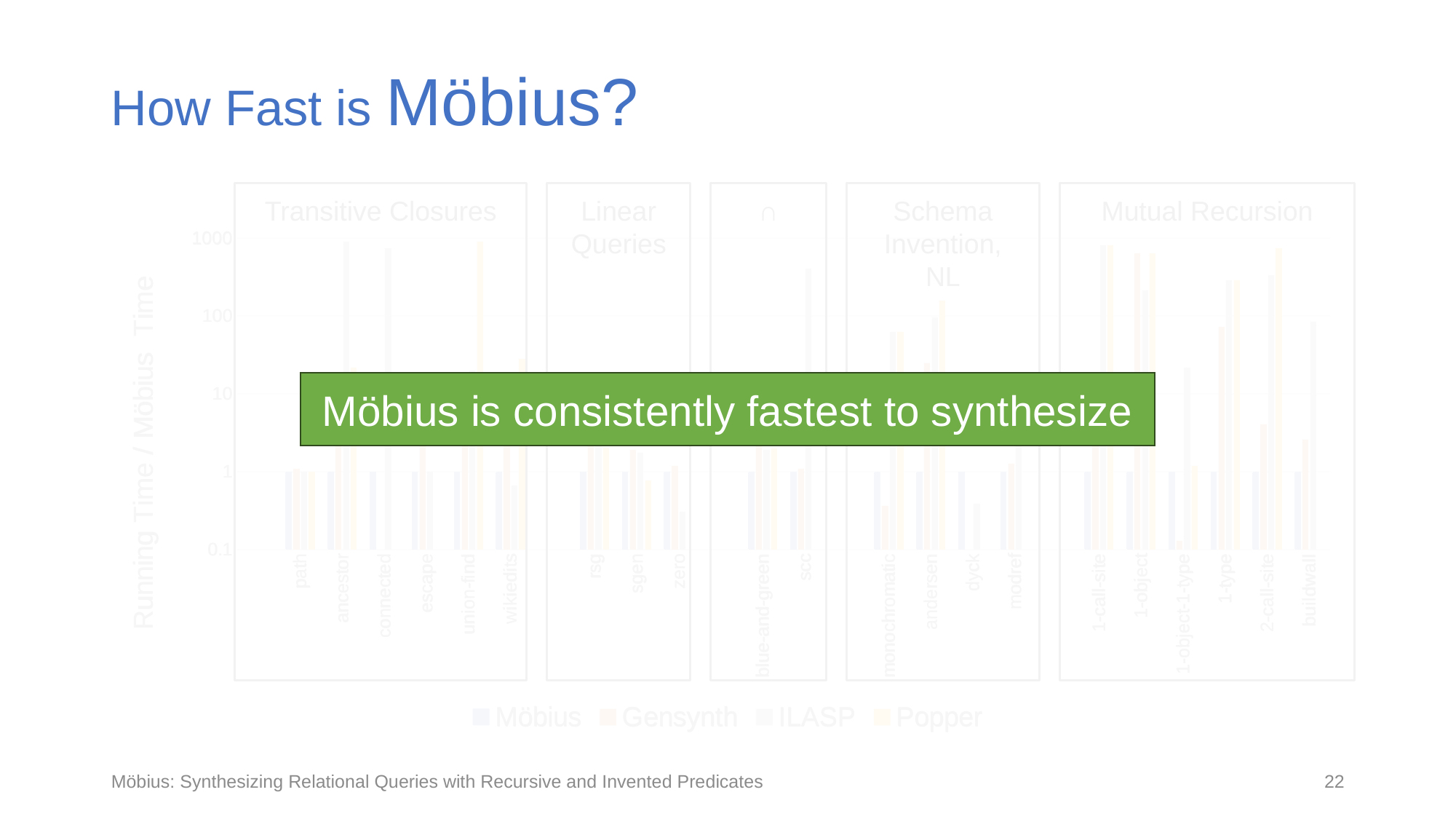

# How Fast is Möbius?

Möbius is consistently fastest to synthesize
Transitive Closures
Linear Queries
∩
Schema Invention, NL
Mutual Recursion

### Chart

| Category | Möbius | Gensynth | ILASP | Popper |
|---|---|---|---|---|
|  | None | None | None | None |
| path | 1.0 | 1.1 | 1.0 | 1.0 |
| ancestor | 1.0 | 3.3 | 900.0 | 21.8 |
| connected | 1.0 | 0.0 | 750.0 | 0.0 |
| escape | 1.0 | 2.5 | 1.0 | 0.0 |
| union-find | 1.0 | 2.8 | 20.2 | 900.0 |
| wikiedits | 1.0 | 3.0 | 0.6666666666666666 | 28.066666666666666 |
|  | None | None | None | None |
| rsg | 1.0 | 6.499999999999999 | 15.499999999999998 | 2.055555555555556 |
| sgen | 1.0 | 1.923076923076923 | 1.769230769230769 | 0.7692307692307692 |
| zero | 1.0 | 1.1981981981981984 | 0.3063063063063063 | 0.0 |
|  | None | None | None | None |
| blue-and-green | 1.0 | 4.375 | 1.9375 | 2.0 |
| scc | 1.0 | 1.0909090909090908 | 409.09090909090907 | 0.0 |
|  | None | None | None | None |
| monochromatic | 1.0 | 0.36619718309859156 | 63.38028169014085 | 63.38028169014085 |
| andersen | 1.0 | 25.087719298245613 | 97.33333333333333 | 157.89473684210526 |
| dyck | 1.0 | 0.04705003734129947 | 0.38909634055265124 | 0.0 |
| modref | 1.0 | 1.2791878172588833 | 3.2632342277012327 | 0.0 |
|  | None | None | None | None |
| 1-call-site | 1.0 | 5.181818181818182 | 818.1818181818181 | 818.1818181818181 |
| 1-object | 1.0 | 642.8571428571429 | 214.21428571428572 | 642.8571428571429 |
| 1-object-1-type | 1.0 | 0.12980769230769232 | 21.91826923076923 | 1.1826923076923077 |
| 1-type | 1.0 | 72.35483870967742 | 290.3225806451613 | 290.3225806451613 |
| 2-call-site | 1.0 | 4.083333333333334 | 338.75 | 750.0 |
| buildwall | 1.0 | 2.608695652173913 | 84.47826086956523 | 0.0 |

### Chart

| Category | Möbius | Gensynth | ILASP | Popper |
|---|---|---|---|---|
|  | None | None | None | None |
| path | 1.0 | 1.1 | 1.0 | 1.0 |
| ancestor | 1.0 | 3.3 | 900.0 | 21.8 |
| connected | 1.0 | 0.0 | 750.0 | 0.0 |
| escape | 1.0 | 2.5 | 1.0 | 0.0 |
| union-find | 1.0 | 2.8 | 20.2 | 900.0 |
| wikiedits | 1.0 | 3.0 | 0.6666666666666666 | 28.066666666666666 |
|  | None | None | None | None |
| rsg | 1.0 | 6.499999999999999 | 15.499999999999998 | 2.055555555555556 |
| sgen | 1.0 | 1.923076923076923 | 1.769230769230769 | 0.7692307692307692 |
| zero | 1.0 | 1.1981981981981984 | 0.3063063063063063 | 0.0 |
|  | None | None | None | None |
| blue-and-green | 1.0 | 4.375 | 1.9375 | 2.0 |
| scc | 1.0 | 1.0909090909090908 | 409.09090909090907 | 0.0 |
|  | None | None | None | None |
| monochromatic | 1.0 | 0.36619718309859156 | 63.38028169014085 | 63.38028169014085 |
| andersen | 1.0 | 25.087719298245613 | 97.33333333333333 | 157.89473684210526 |
| dyck | 1.0 | 0.04705003734129947 | 0.38909634055265124 | 0.0 |
| modref | 1.0 | 1.2791878172588833 | 3.2632342277012327 | 0.0 |
|  | None | None | None | None |
| 1-call-site | 1.0 | 5.181818181818182 | 818.1818181818181 | 818.1818181818181 |
| 1-object | 1.0 | 642.8571428571429 | 214.21428571428572 | 642.8571428571429 |
| 1-object-1-type | 1.0 | 0.12980769230769232 | 21.91826923076923 | 1.1826923076923077 |
| 1-type | 1.0 | 72.35483870967742 | 290.3225806451613 | 290.3225806451613 |
| 2-call-site | 1.0 | 4.083333333333334 | 338.75 | 750.0 |
| buildwall | 1.0 | 2.608695652173913 | 84.47826086956523 | 0.0 |
Möbius: Synthesizing Relational Queries with Recursive and Invented Predicates
22